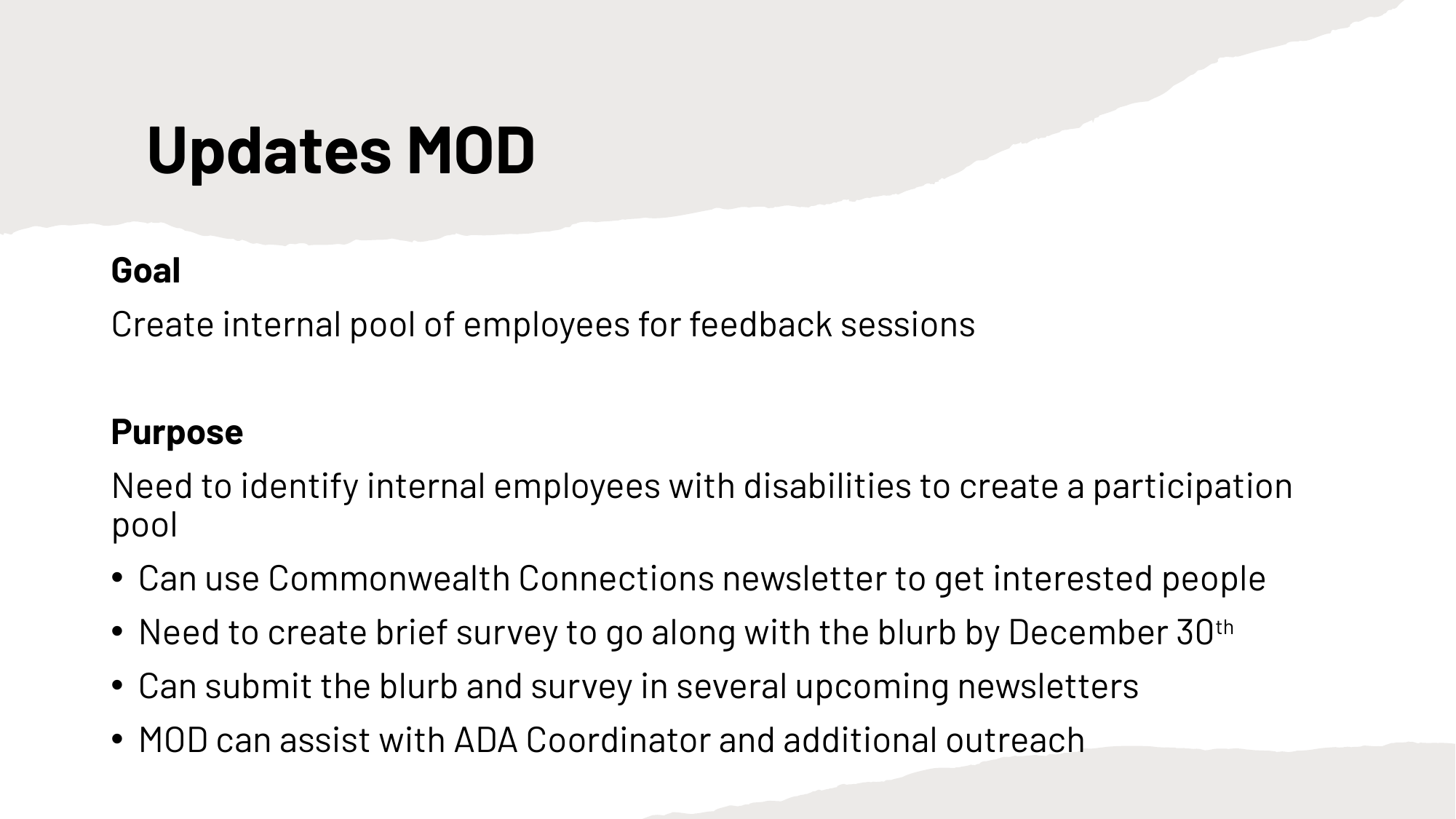

# Updates MOD
Goal
Create internal pool of employees for feedback sessions

Purpose
Need to identify internal employees with disabilities to create a participation pool
Can use Commonwealth Connections newsletter to get interested people
Need to create brief survey to go along with the blurb by December 30th
Can submit the blurb and survey in several upcoming newsletters
MOD can assist with ADA Coordinator and additional outreach